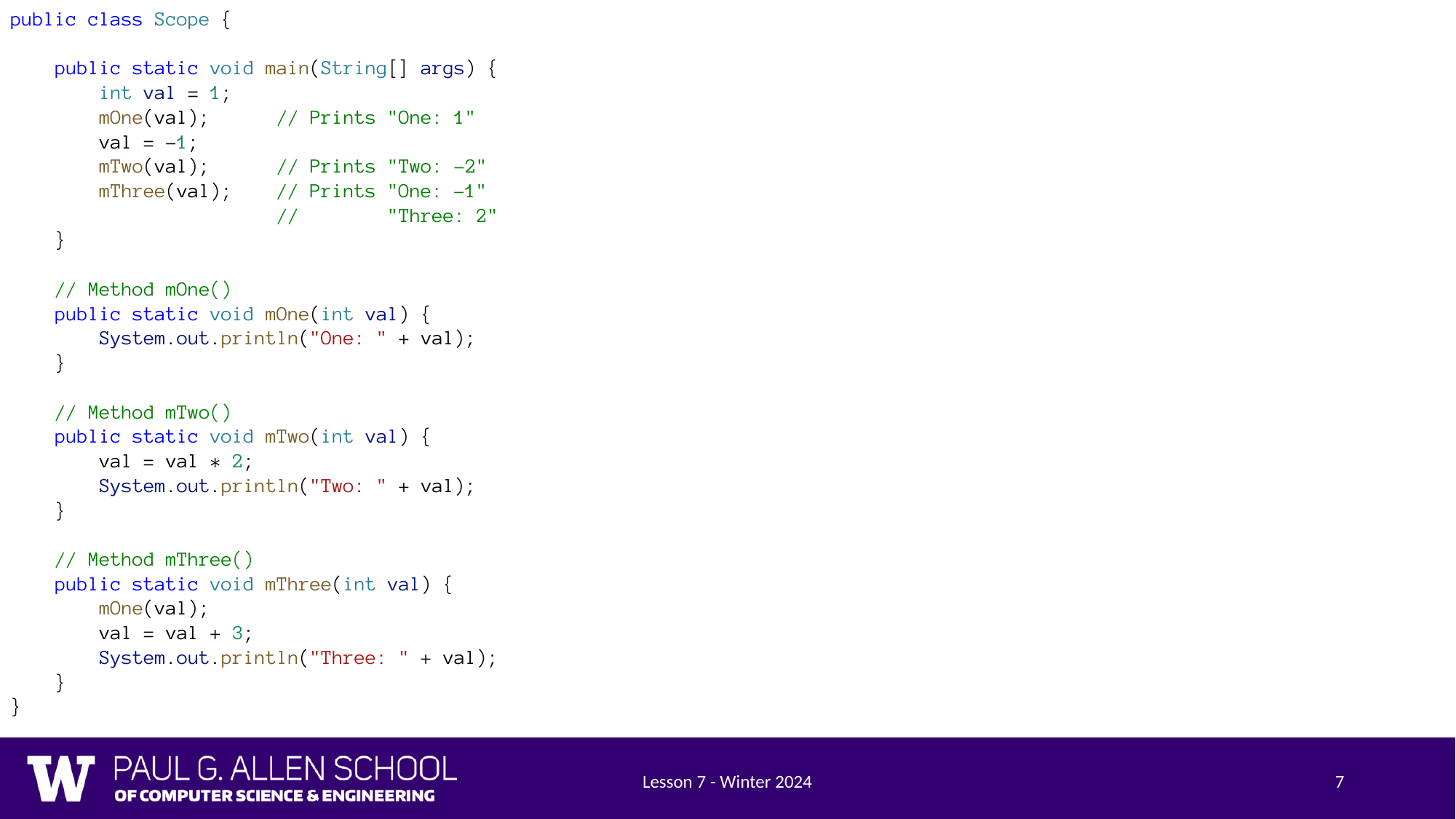

public class Scope {
    public static void main(String[] args) {
        int val = 1;
        mOne(val);      // Prints "One: 1"
        val = -1;
        mTwo(val);      // Prints "Two: -2"
        mThree(val);    // Prints "One: -1"
                        //        "Three: 2"
    }
    // Method mOne()
    public static void mOne(int val) {
        System.out.println("One: " + val);
    }
    // Method mTwo()
    public static void mTwo(int val) {
        val = val * 2;
        System.out.println("Two: " + val);
    }
    // Method mThree()
    public static void mThree(int val) {
        mOne(val);
        val = val + 3;
        System.out.println("Three: " + val);
    }
}
Lesson 7 - Winter 2024
7